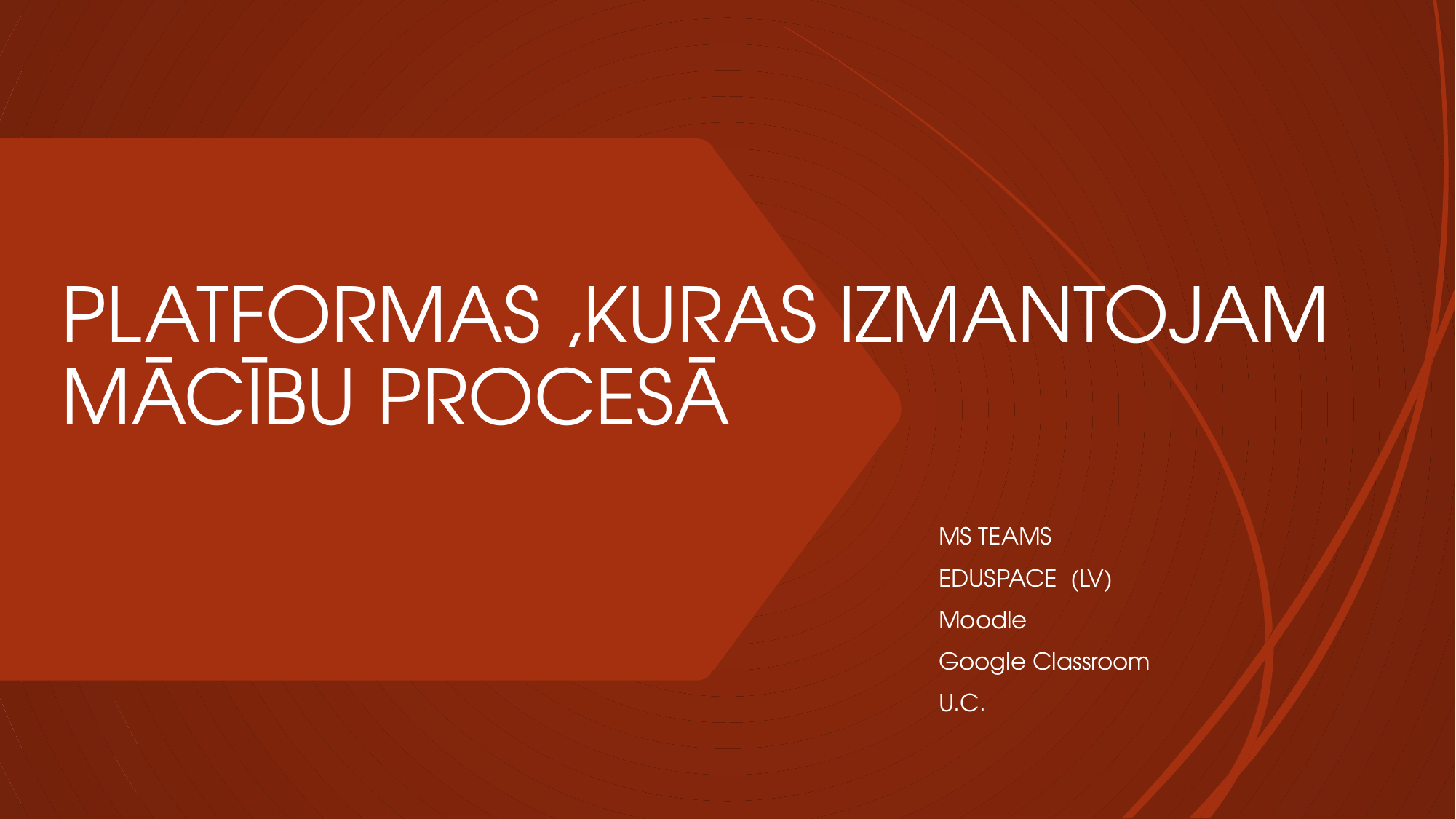

# PLATFORMAS ,KURAS IZMANTOJAM MĀCĪBU PROCESĀ
MS TEAMS
EDUSPACE  (LV)
Moodle
Google Classroom
U.C.